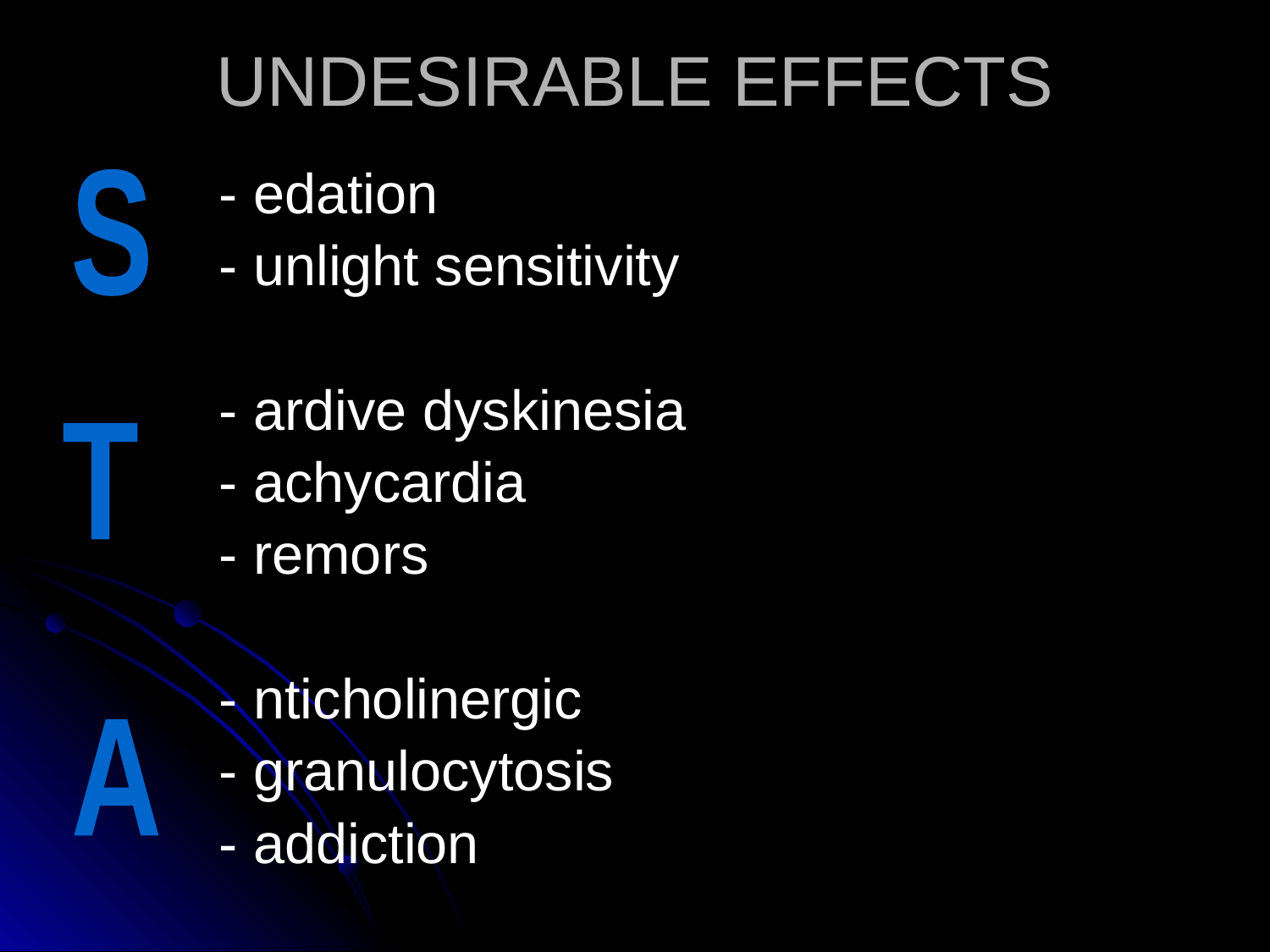

# UNDESIRABLE EFFECTS
		- edation
		- unlight sensitivity

		- ardive dyskinesia
		- achycardia
		- remors

		- nticholinergic
		- granulocytosis
		- addiction
S
T
A